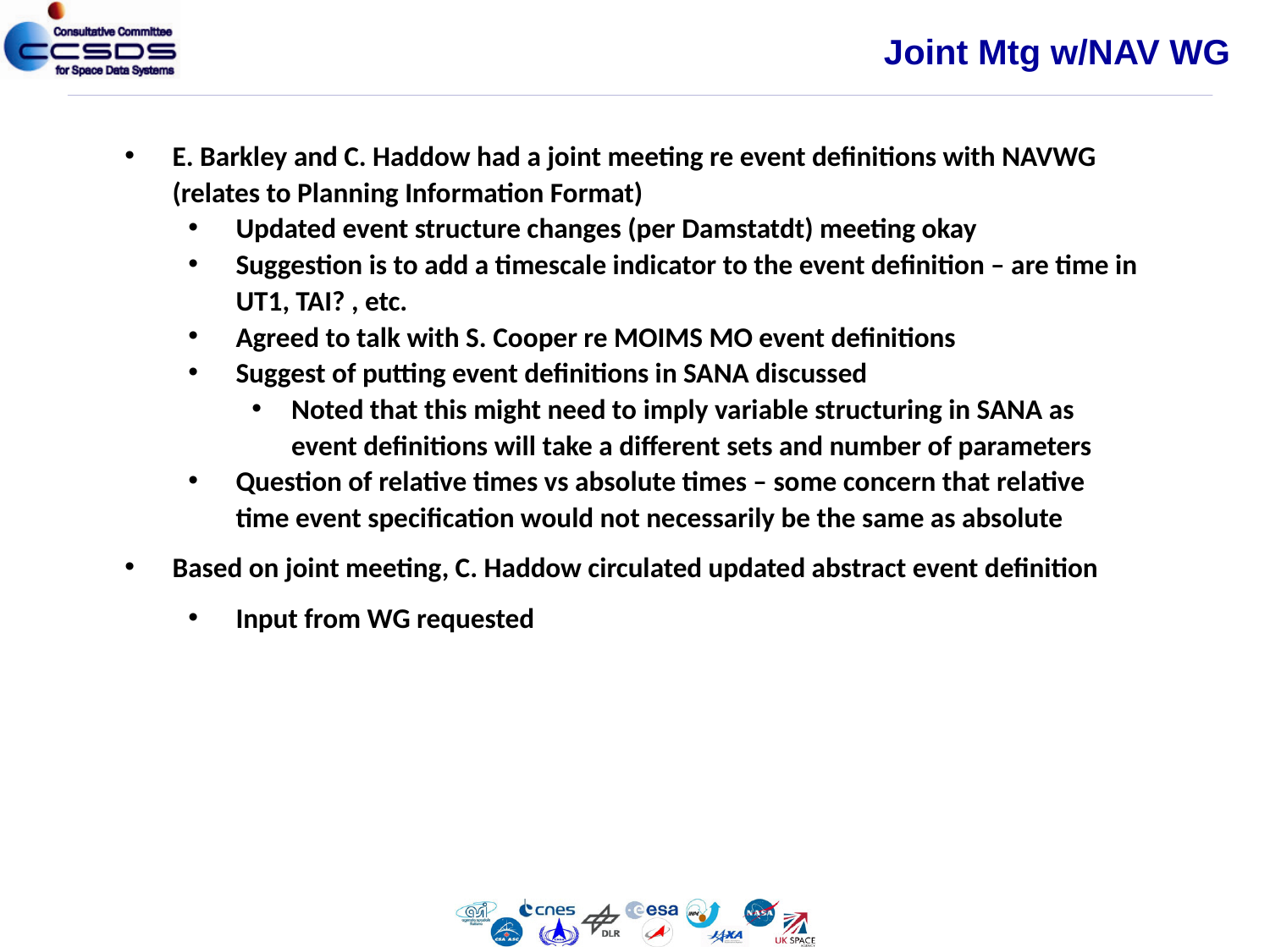

Joint Mtg w/NAV WG
E. Barkley and C. Haddow had a joint meeting re event definitions with NAVWG (relates to Planning Information Format)
Updated event structure changes (per Damstatdt) meeting okay
Suggestion is to add a timescale indicator to the event definition – are time in UT1, TAI? , etc.
Agreed to talk with S. Cooper re MOIMS MO event definitions
Suggest of putting event definitions in SANA discussed
Noted that this might need to imply variable structuring in SANA as event definitions will take a different sets and number of parameters
Question of relative times vs absolute times – some concern that relative time event specification would not necessarily be the same as absolute
Based on joint meeting, C. Haddow circulated updated abstract event definition
Input from WG requested